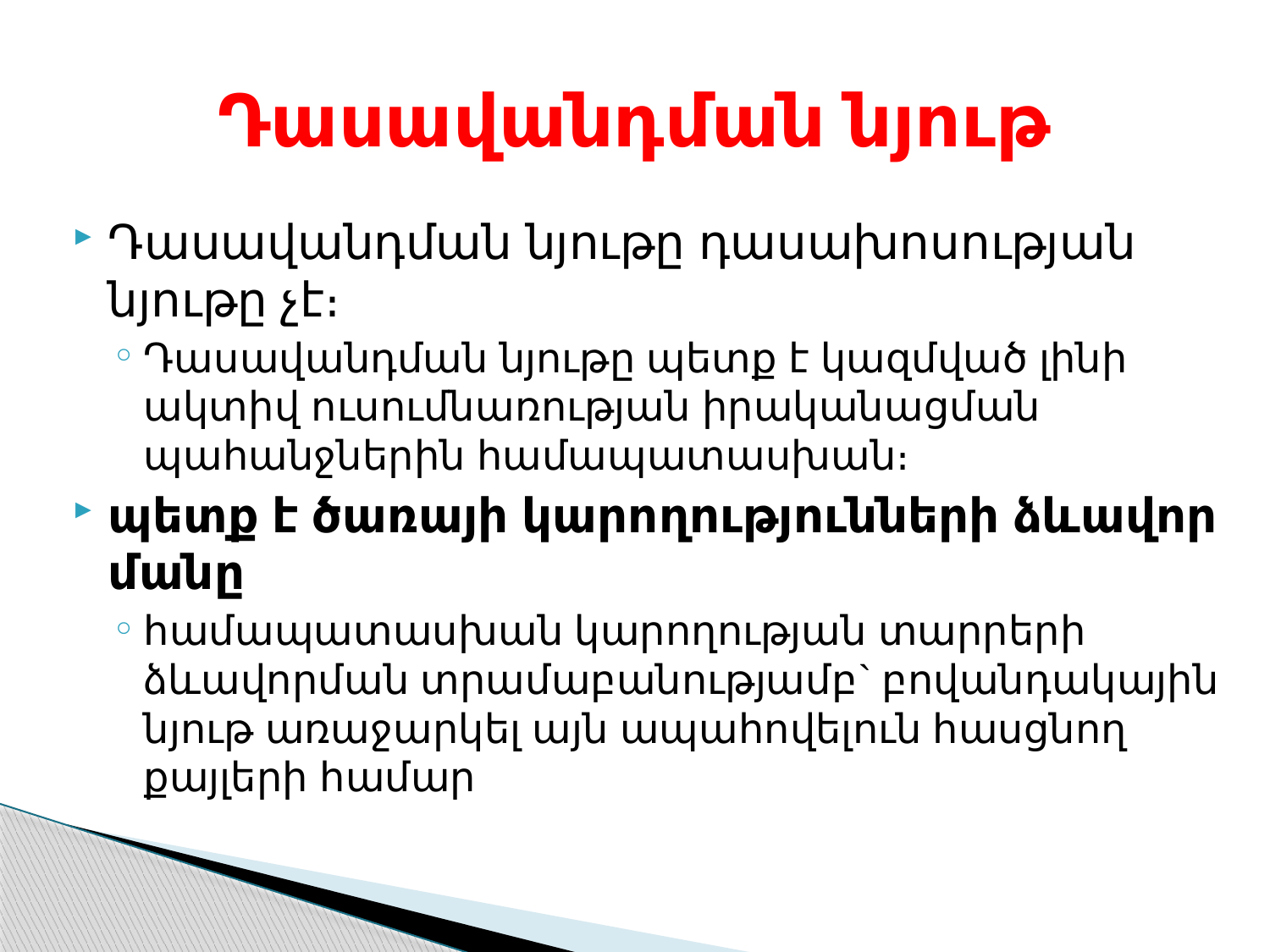

# Դասավանդման նյութ
Դասավանդման նյութը դասախոսության նյութը չէ։
Դասավանդման նյութը պետք է կազմված լինի ակտիվ ուսումնառության իրականացման պահանջներին համապատասխան։
պետք է ծառայի կարողությունների ձևավոր­մանը
համապատասխան կարողության տարրերի ձևավորման տրա­մա­բանությամբ` բովանդա­կային նյութ առաջարկել այն ապահովելուն հասցնող քայլերի համար